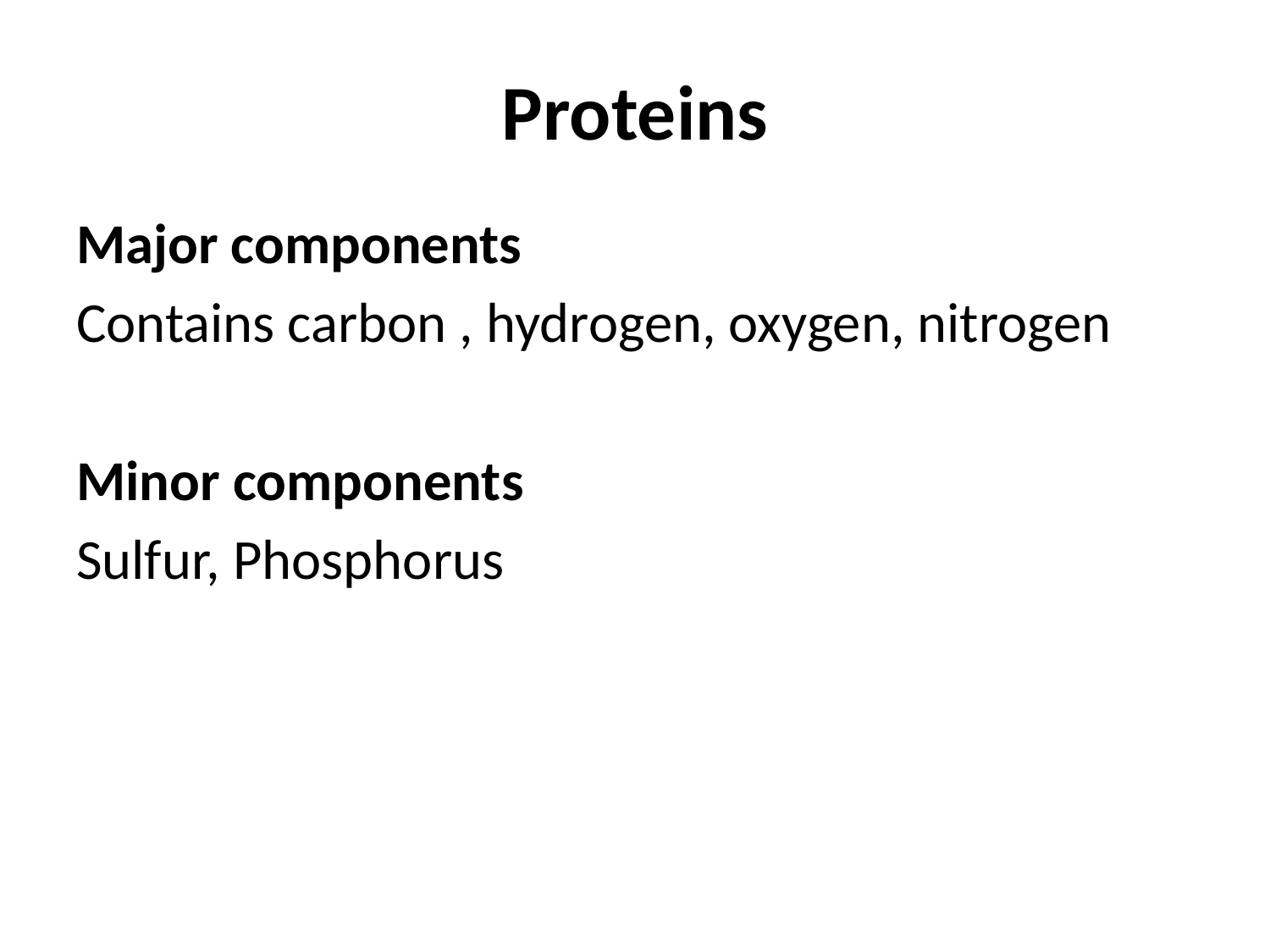

# Proteins
Major components
Contains carbon , hydrogen, oxygen, nitrogen

Minor components
Sulfur, Phosphorus